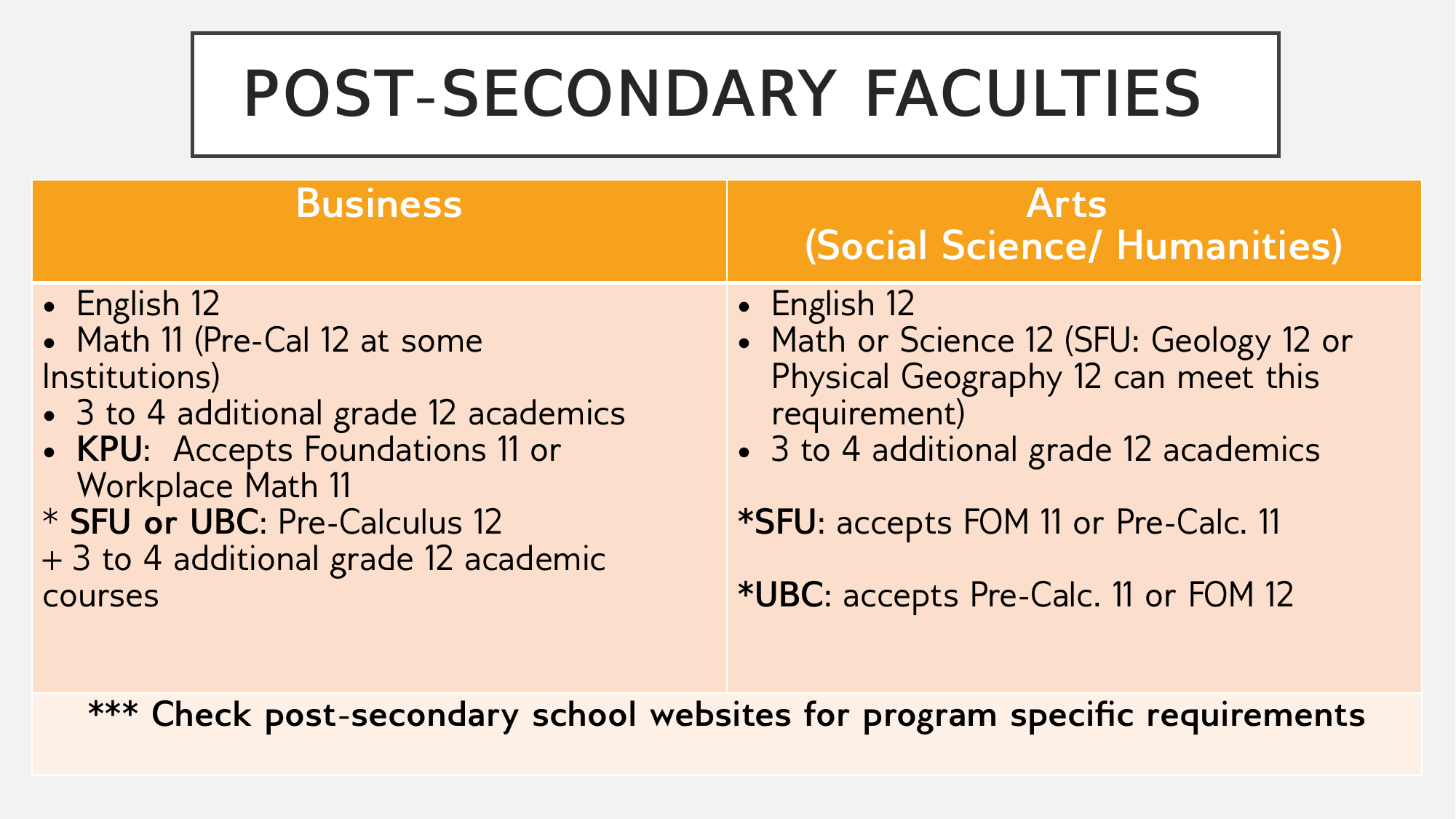

# Post-secondary Faculties
| Business | Arts  (Social Science/ Humanities) |
| --- | --- |
| English 12 Math 11 (Pre-Cal 12 at some  Institutions) 3 to 4 additional grade 12 academics KPU:  Accepts Foundations 11 or Workplace Math 11 \* SFU or UBC: Pre-Calculus 12 + 3 to 4 additional grade 12 academic courses | English 12 Math or Science 12 (SFU: Geology 12 or Physical Geography 12 can meet this requirement) 3 to 4 additional grade 12 academics \*SFU: accepts FOM 11 or Pre-Calc. 11 \*UBC: accepts Pre-Calc. 11 or FOM 12 |
| \*\*\* Check post-secondary school websites for program specific requirements |  |